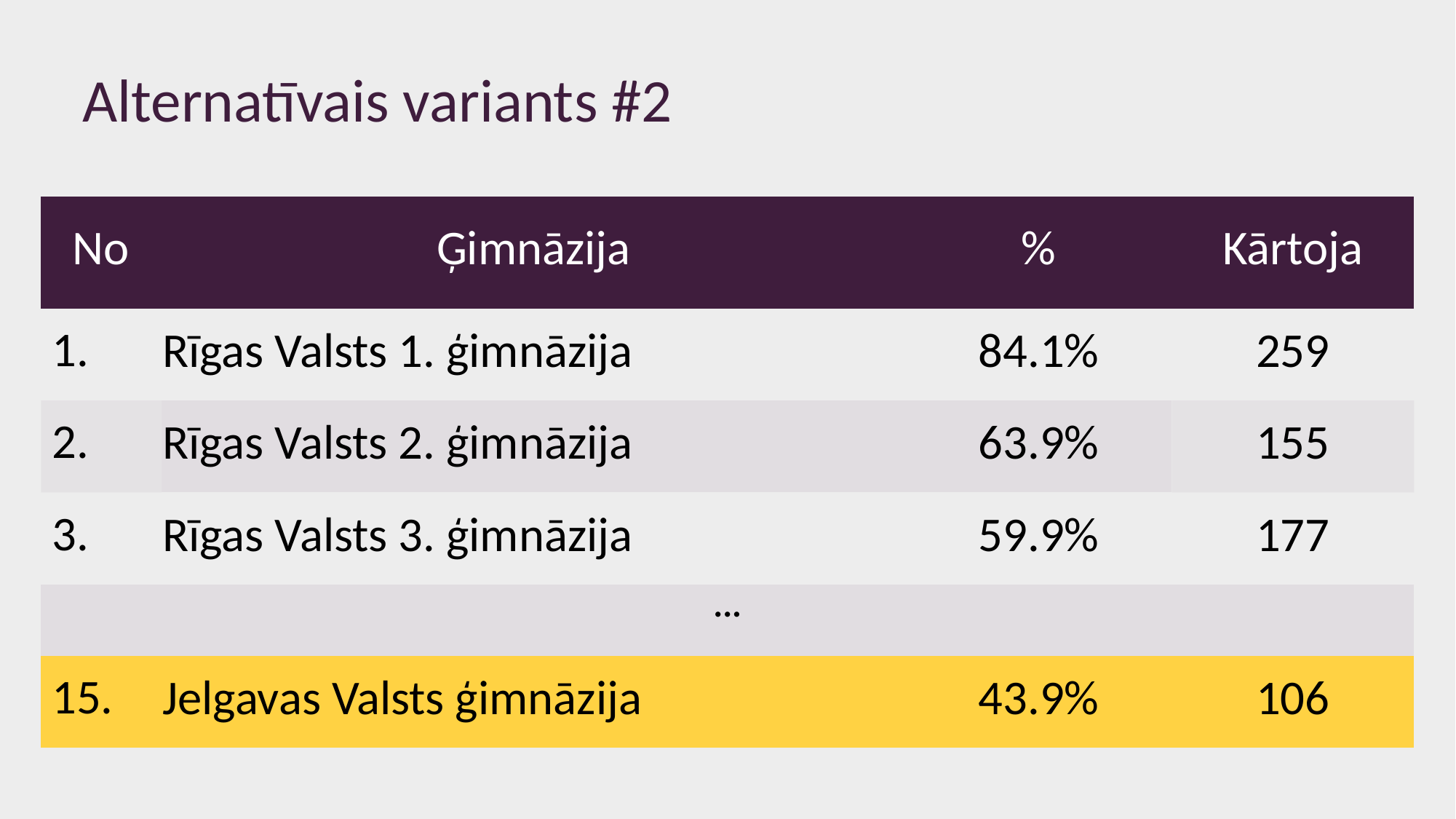

Alternatīvais variants #2
| No | Ģimnāzija | % | Kārtoja |
| --- | --- | --- | --- |
| 1. | Rīgas Valsts 1. ģimnāzija | 84.1% | 259 |
| 2. | Rīgas Valsts 2. ģimnāzija | 63.9% | 155 |
| 3. | Rīgas Valsts 3. ģimnāzija | 59.9% | 177 |
| ... |  |  |  |
| 15. | Jelgavas Valsts ģimnāzija | 43.9% | 106 |